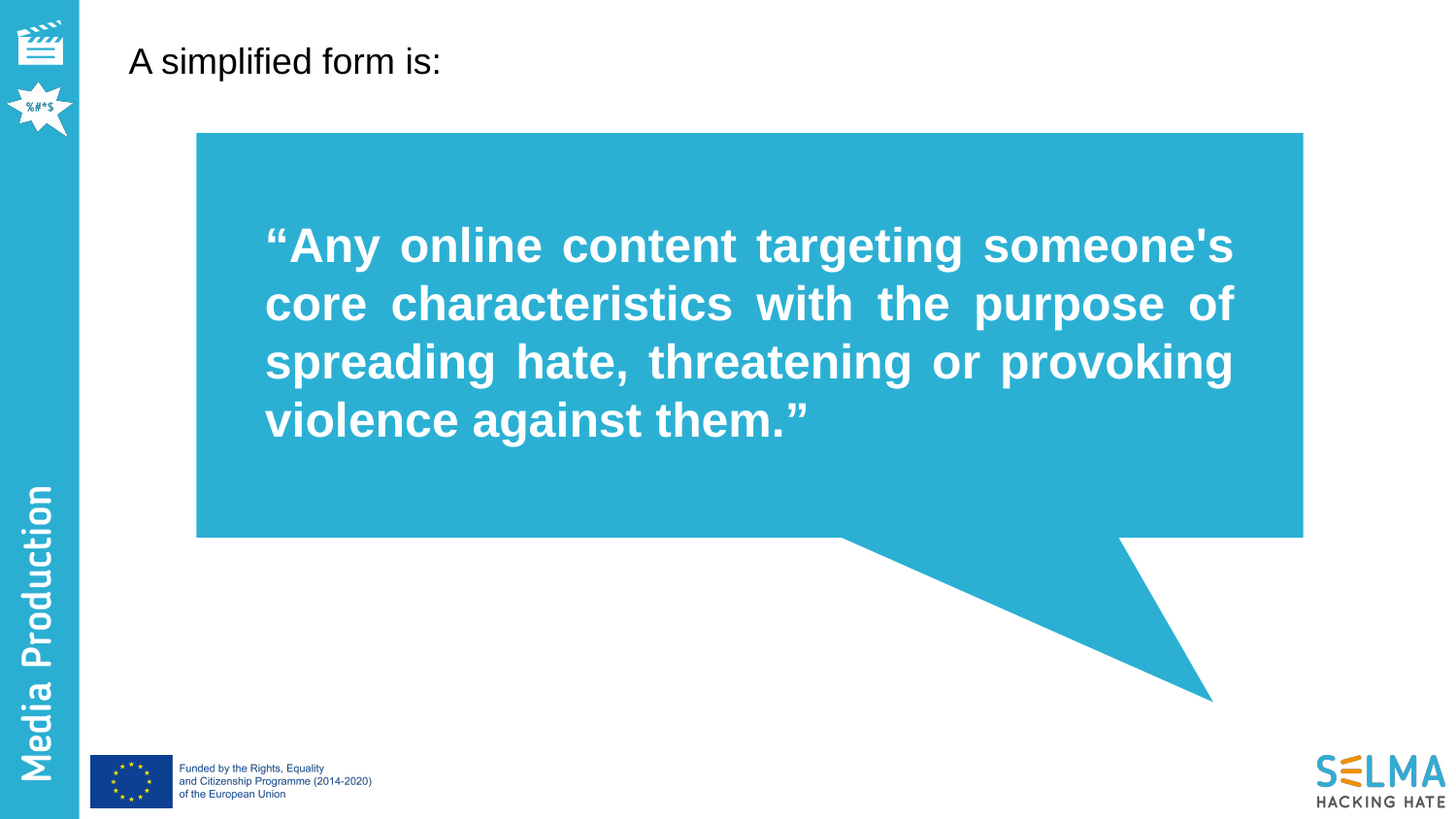

A simplified form is:

“Any online content targeting someone's core characteristics with the purpose of spreading hate, threatening or provoking violence against them.”